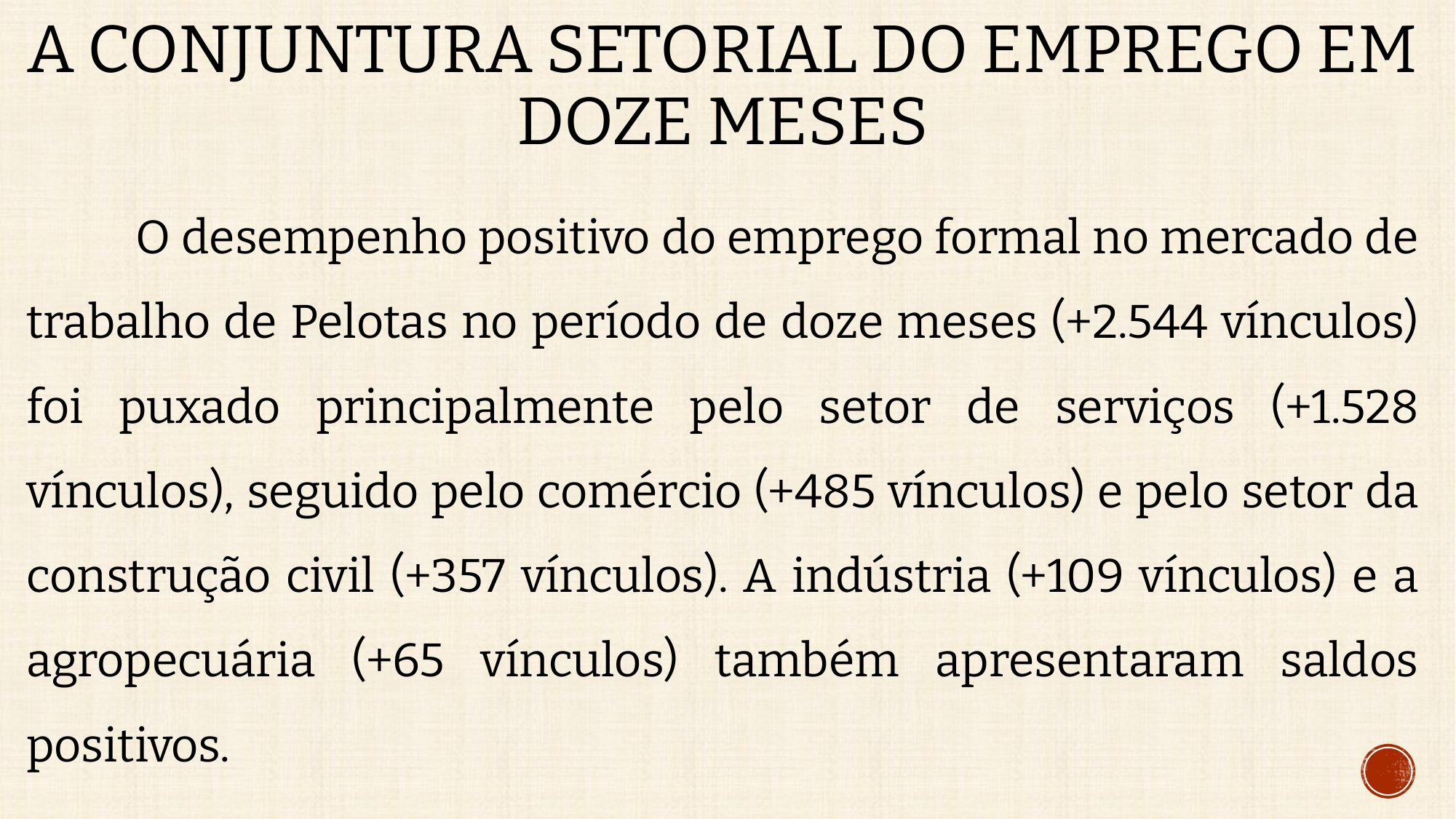

# A conjuntura setorial do emprego EM DOZE MESES
	O desempenho positivo do emprego formal no mercado de trabalho de Pelotas no período de doze meses (+2.544 vínculos) foi puxado principalmente pelo setor de serviços (+1.528 vínculos), seguido pelo comércio (+485 vínculos) e pelo setor da construção civil (+357 vínculos). A indústria (+109 vínculos) e a agropecuária (+65 vínculos) também apresentaram saldos positivos.